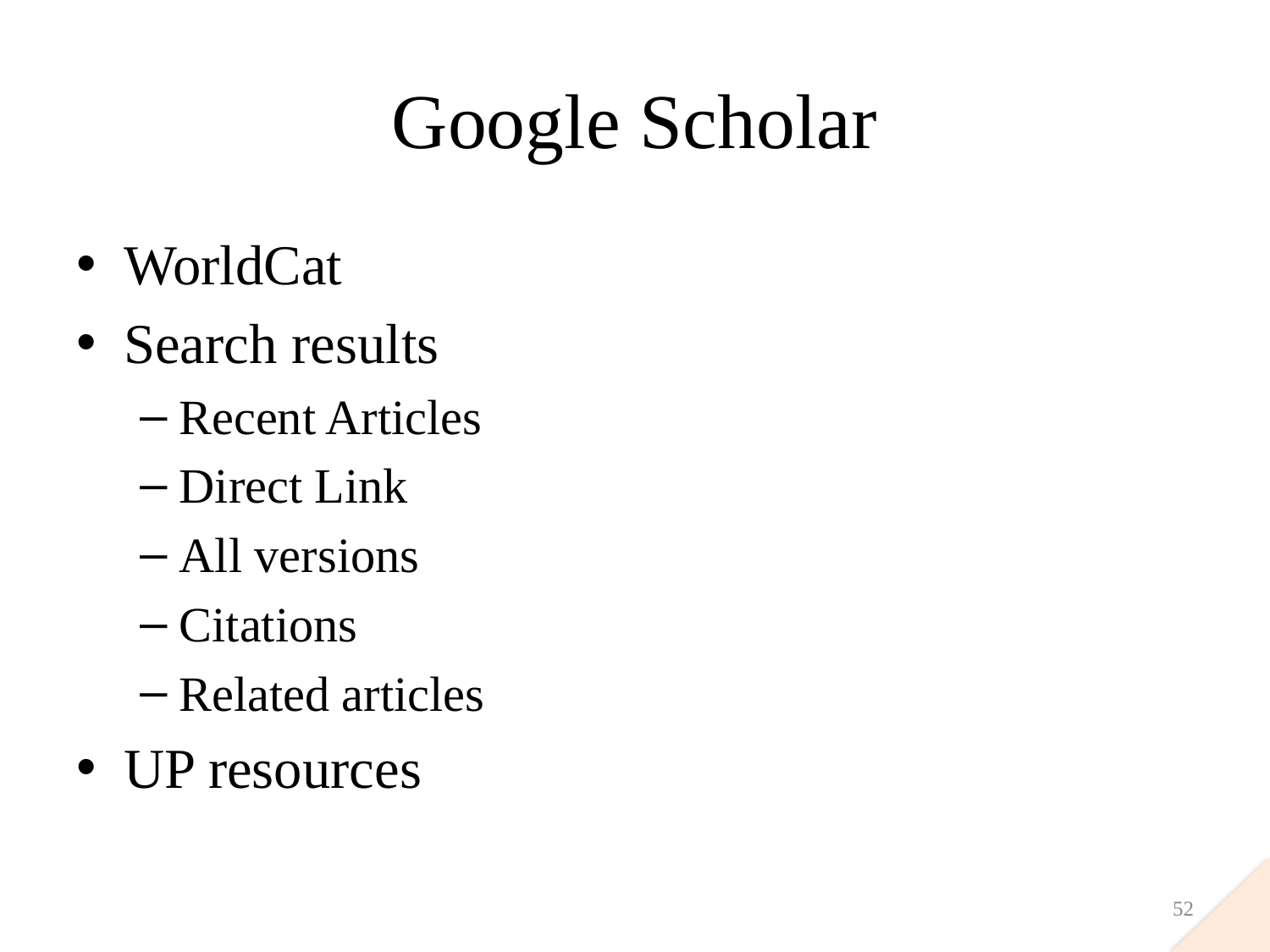

# Google Scholar
WorldCat
Search results
Recent Articles
Direct Link
All versions
Citations
Related articles
UP resources

52